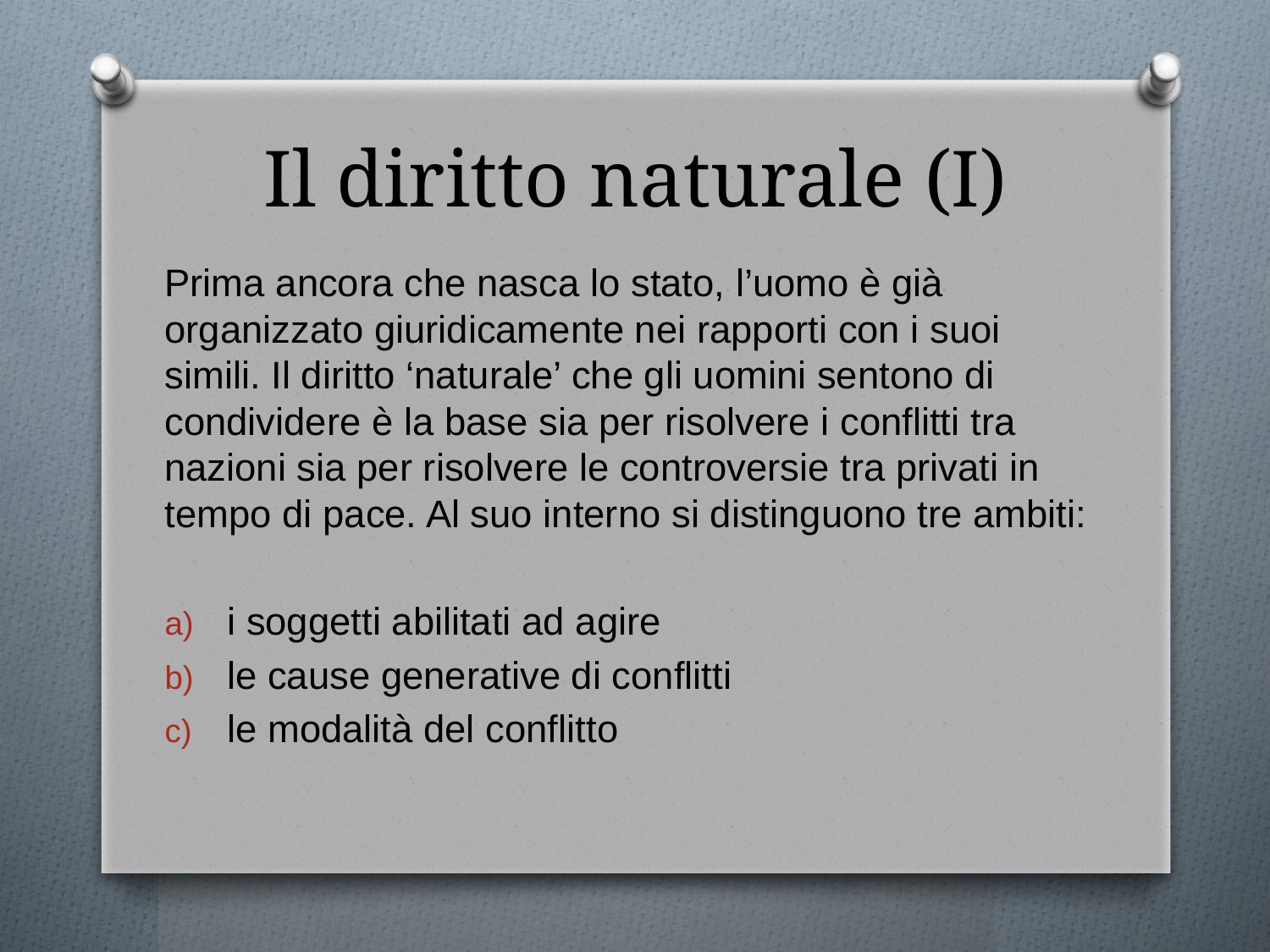

# Il diritto naturale (I)
Prima ancora che nasca lo stato, l’uomo è già organizzato giuridicamente nei rapporti con i suoi simili. Il diritto ‘naturale’ che gli uomini sentono di condividere è la base sia per risolvere i conflitti tra nazioni sia per risolvere le controversie tra privati in tempo di pace. Al suo interno si distinguono tre ambiti:

i soggetti abilitati ad agire
le cause generative di conflitti
le modalità del conflitto